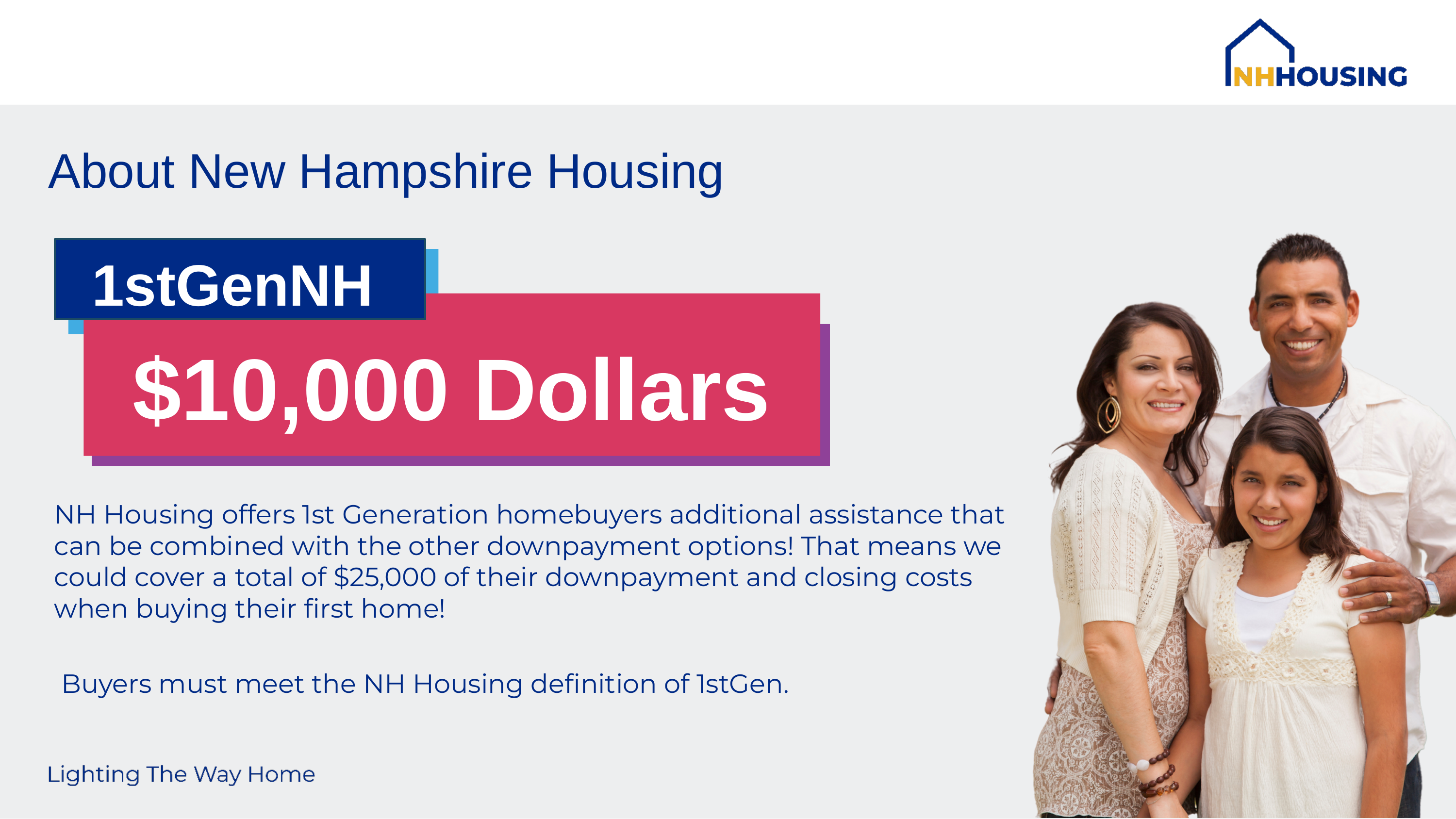

# About New Hampshire Housing

1stGenNH

$10,000 Dollars
NH Housing offers 1st Generation homebuyers additional assistance that can be combined with the other downpayment options! That means we could cover a total of $25,000 of their downpayment and closing costs when buying their first home! ​
​
 Buyers must meet the NH Housing definition of 1stGen.